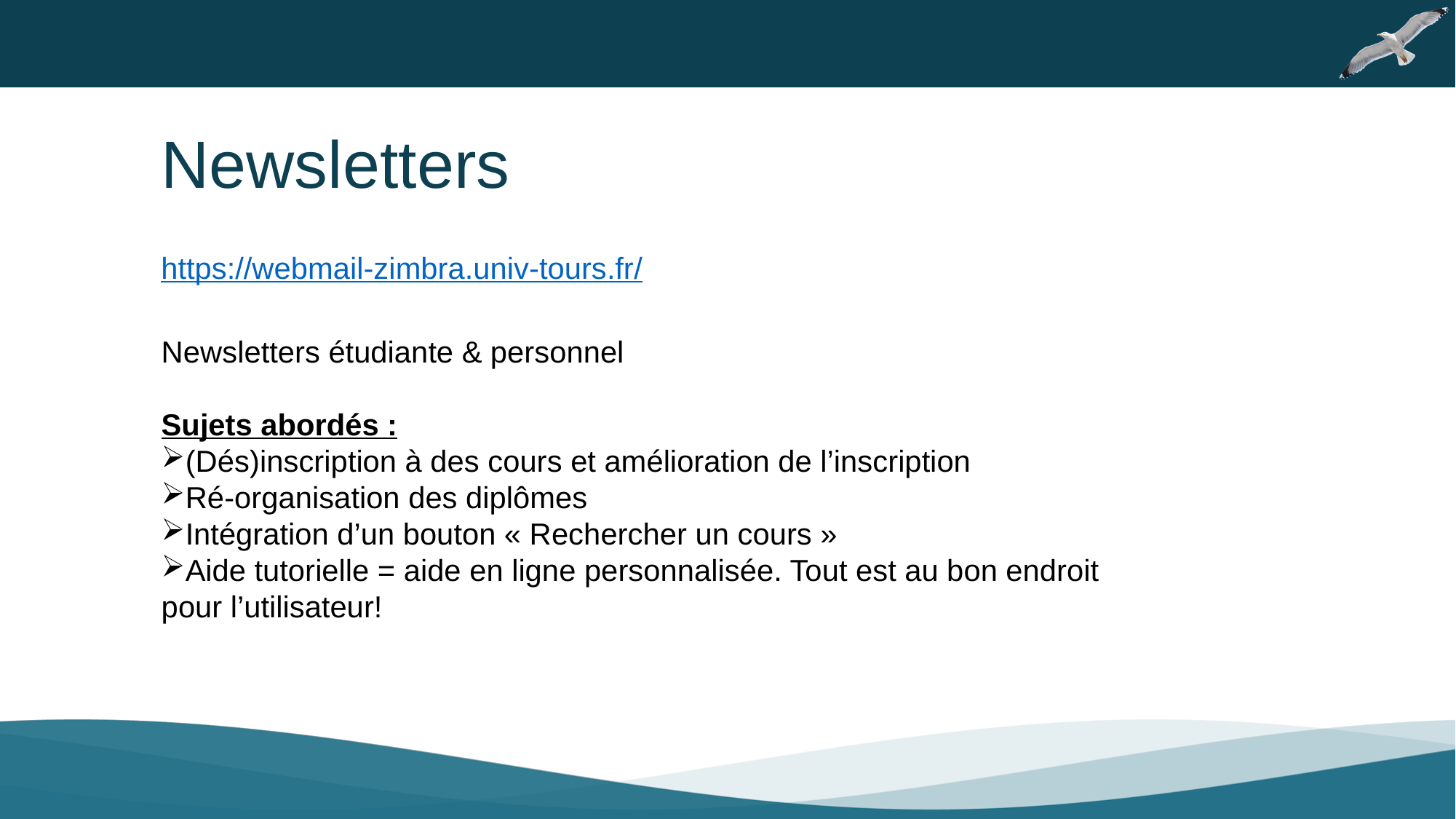

Newsletters
https://webmail-zimbra.univ-tours.fr/
Newsletters étudiante & personnel

Sujets abordés :
(Dés)inscription à des cours et amélioration de l’inscription
Ré-organisation des diplômes
Intégration d’un bouton « Rechercher un cours »
Aide tutorielle = aide en ligne personnalisée. Tout est au bon endroit pour l’utilisateur!